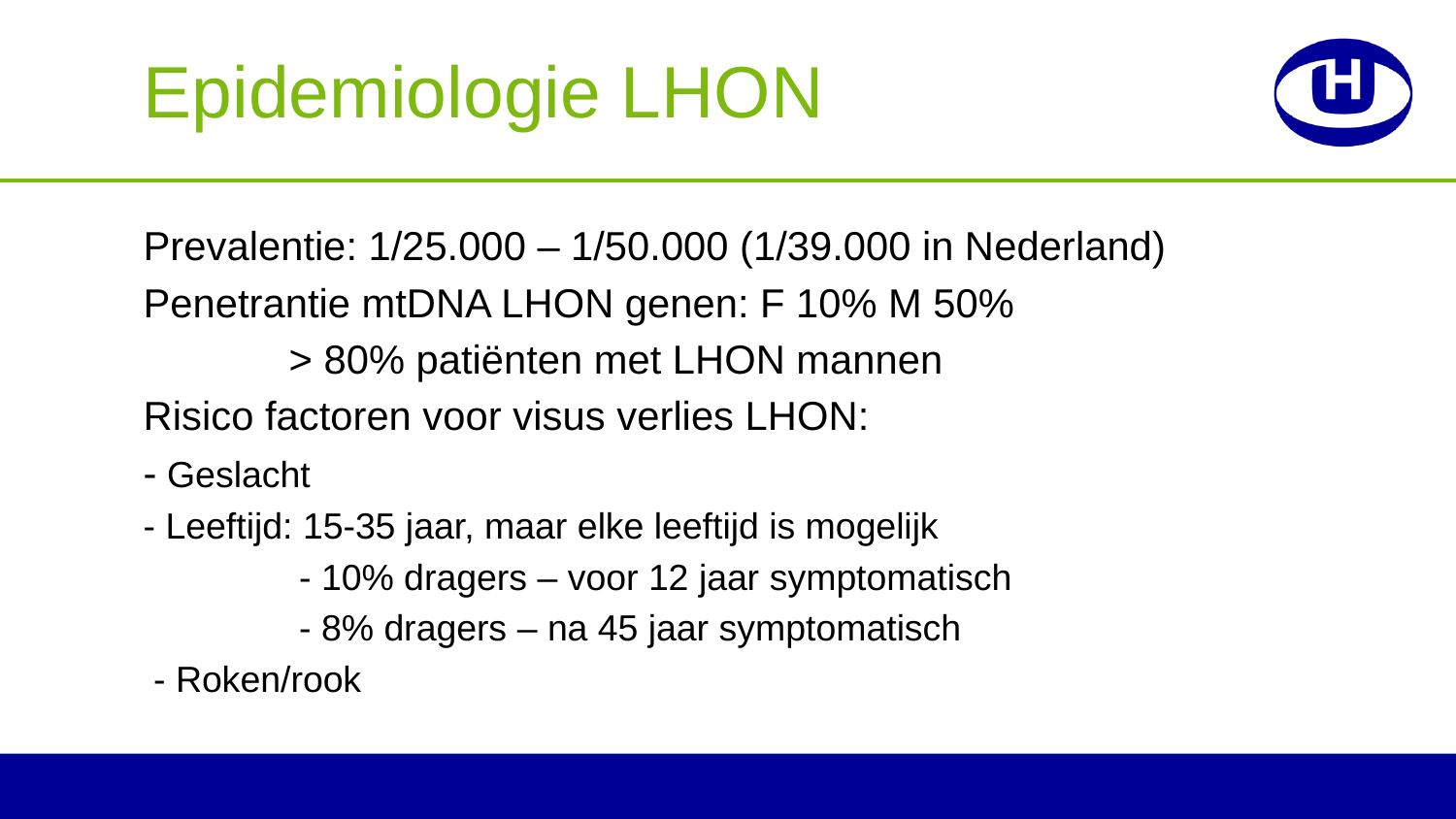

# Epidemiologie LHON
Prevalentie: 1/25.000 – 1/50.000 (1/39.000 in Nederland)
Penetrantie mtDNA LHON genen: F 10% M 50%
	> 80% patiënten met LHON mannen
Risico factoren voor visus verlies LHON:
- Geslacht
- Leeftijd: 15-35 jaar, maar elke leeftijd is mogelijk
	 - 10% dragers – voor 12 jaar symptomatisch
	 - 8% dragers – na 45 jaar symptomatisch
 - Roken/rook